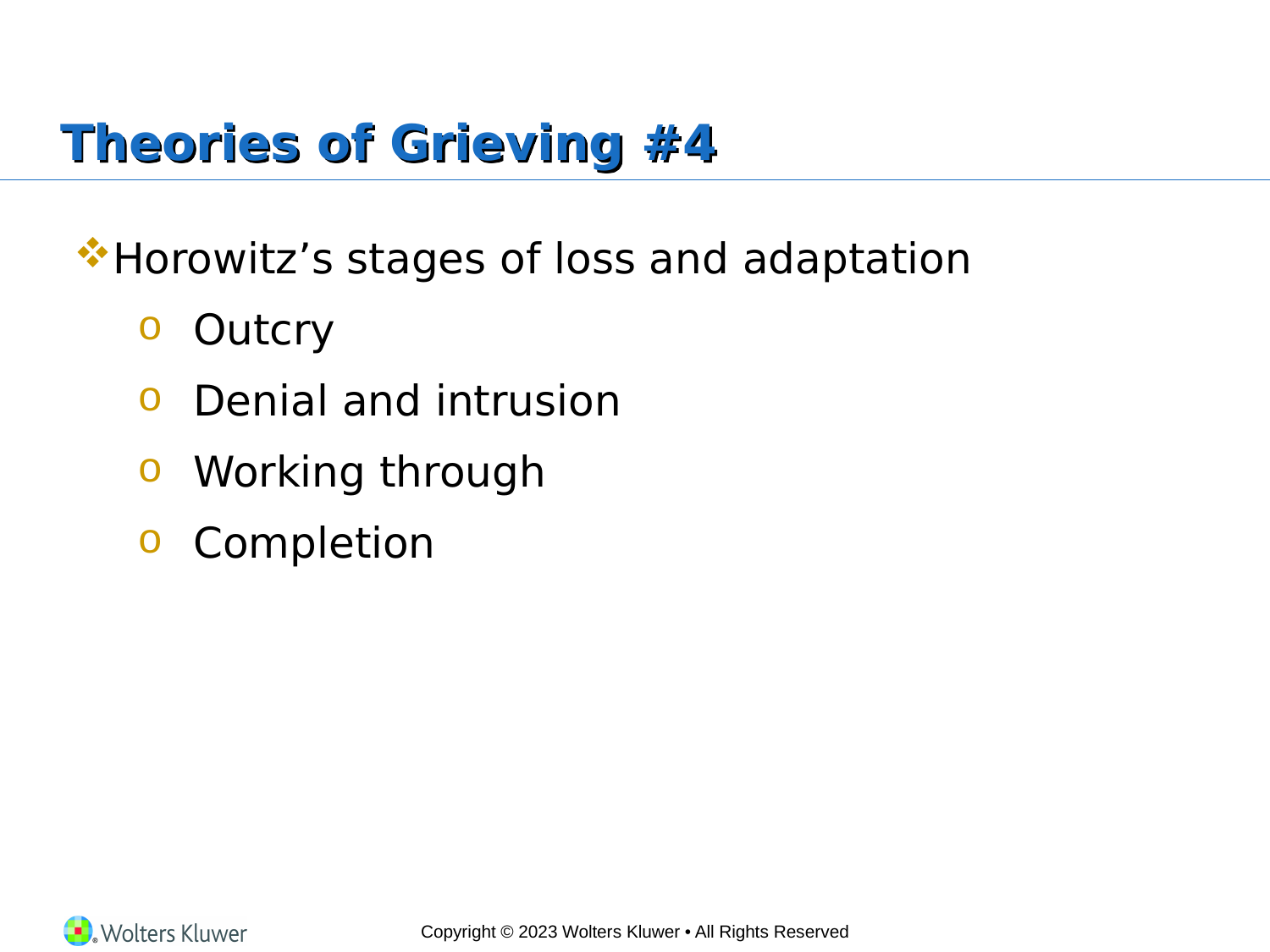

# Theories of Grieving #4
Horowitz’s stages of loss and adaptation
Outcry
Denial and intrusion
Working through
Completion